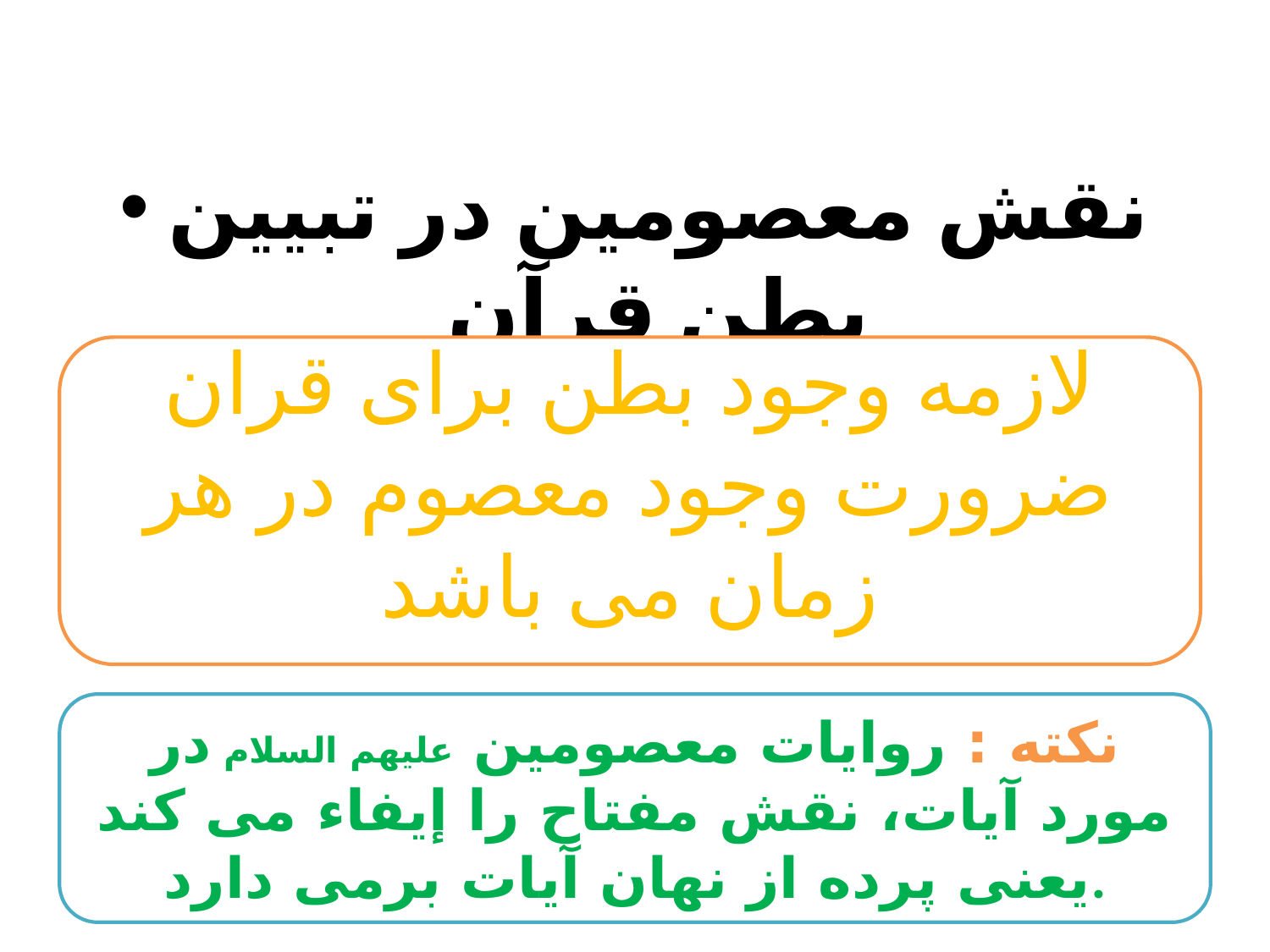

نقش معصومین در تبیین بطن قرآن

لازمه وجود بطن برای قران ضرورت وجود معصوم در هر زمان می باشد

نکته : روایات معصومین علیهم السلام در مورد آیات، نقش مفتاح را إیفاء می کند یعنی پرده از نهان آیات برمی دارد.